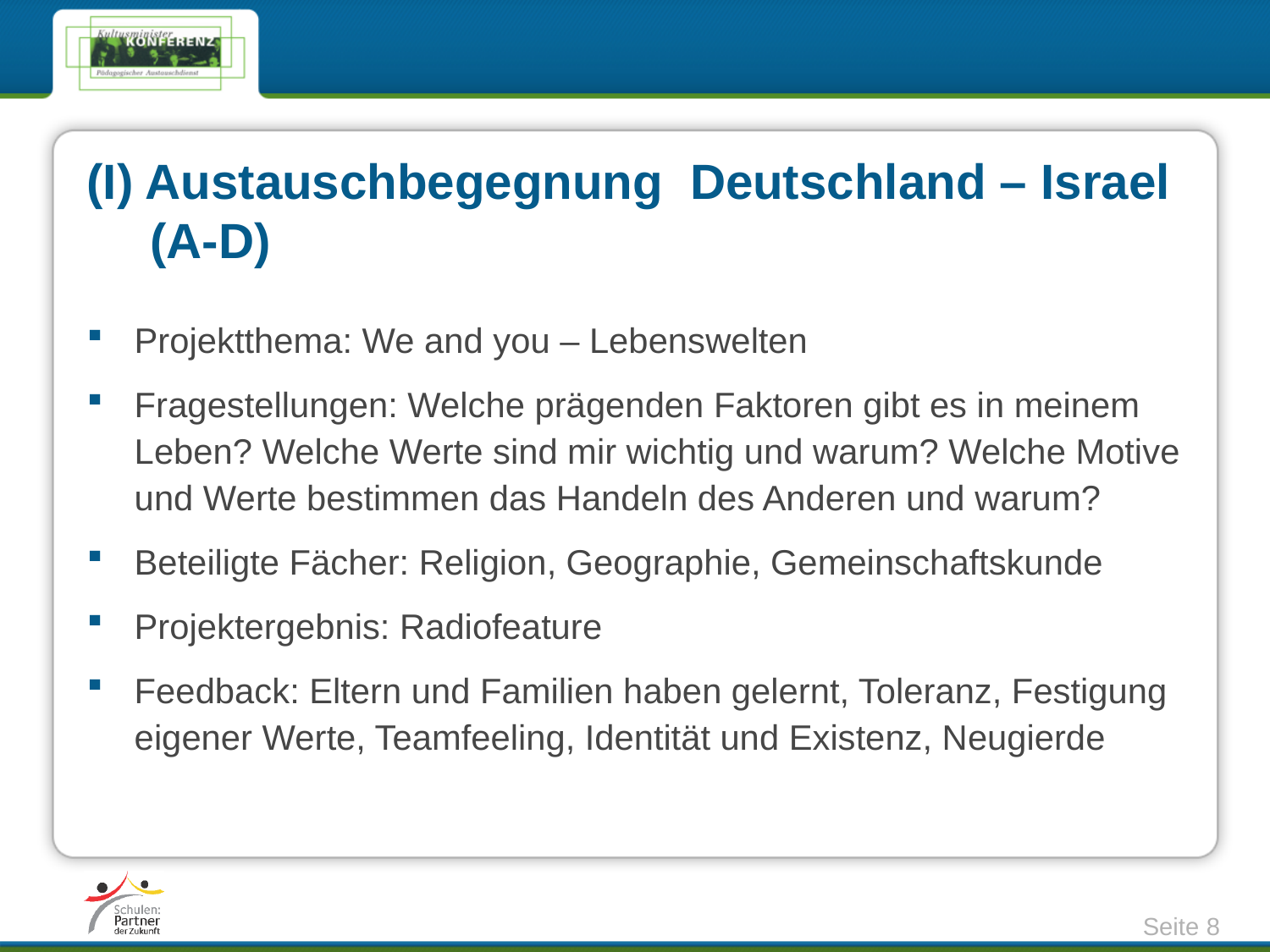

# (I) Austauschbegegnung  Deutschland – Israel 	(A-D)
Projektthema: We and you – Lebenswelten
Fragestellungen: Welche prägenden Faktoren gibt es in meinem Leben? Welche Werte sind mir wichtig und warum? Welche Motive und Werte bestimmen das Handeln des Anderen und warum?
Beteiligte Fächer: Religion, Geographie, Gemeinschaftskunde
Projektergebnis: Radiofeature
Feedback: Eltern und Familien haben gelernt, Toleranz, Festigung eigener Werte, Teamfeeling, Identität und Existenz, Neugierde

Seite 8